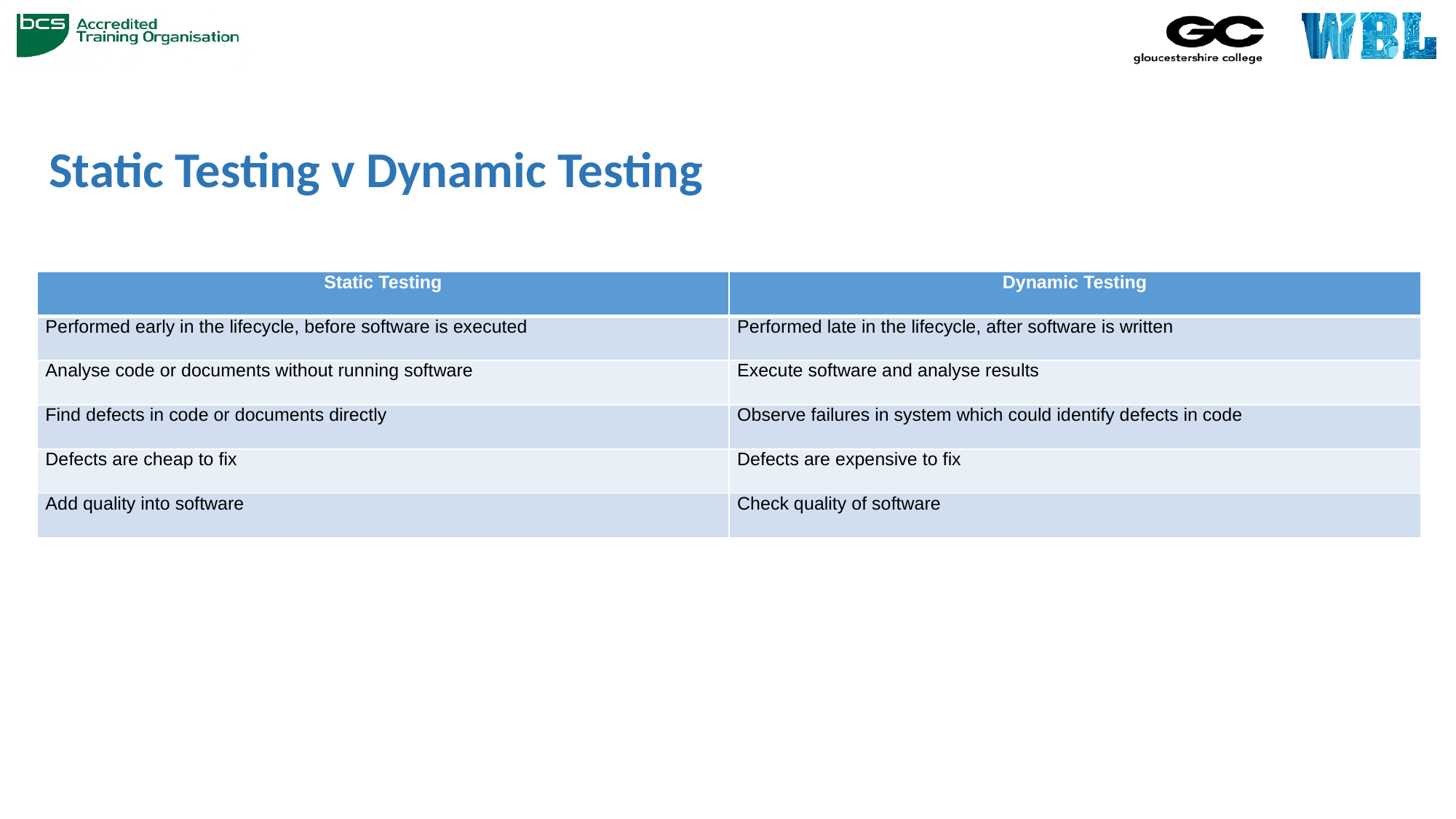

# Static Testing v Dynamic Testing
| Static Testing | Dynamic Testing |
| --- | --- |
| Performed early in the lifecycle, before software is executed | Performed late in the lifecycle, after software is written |
| Analyse code or documents without running software | Execute software and analyse results |
| Find defects in code or documents directly | Observe failures in system which could identify defects in code |
| Defects are cheap to fix | Defects are expensive to fix |
| Add quality into software | Check quality of software |